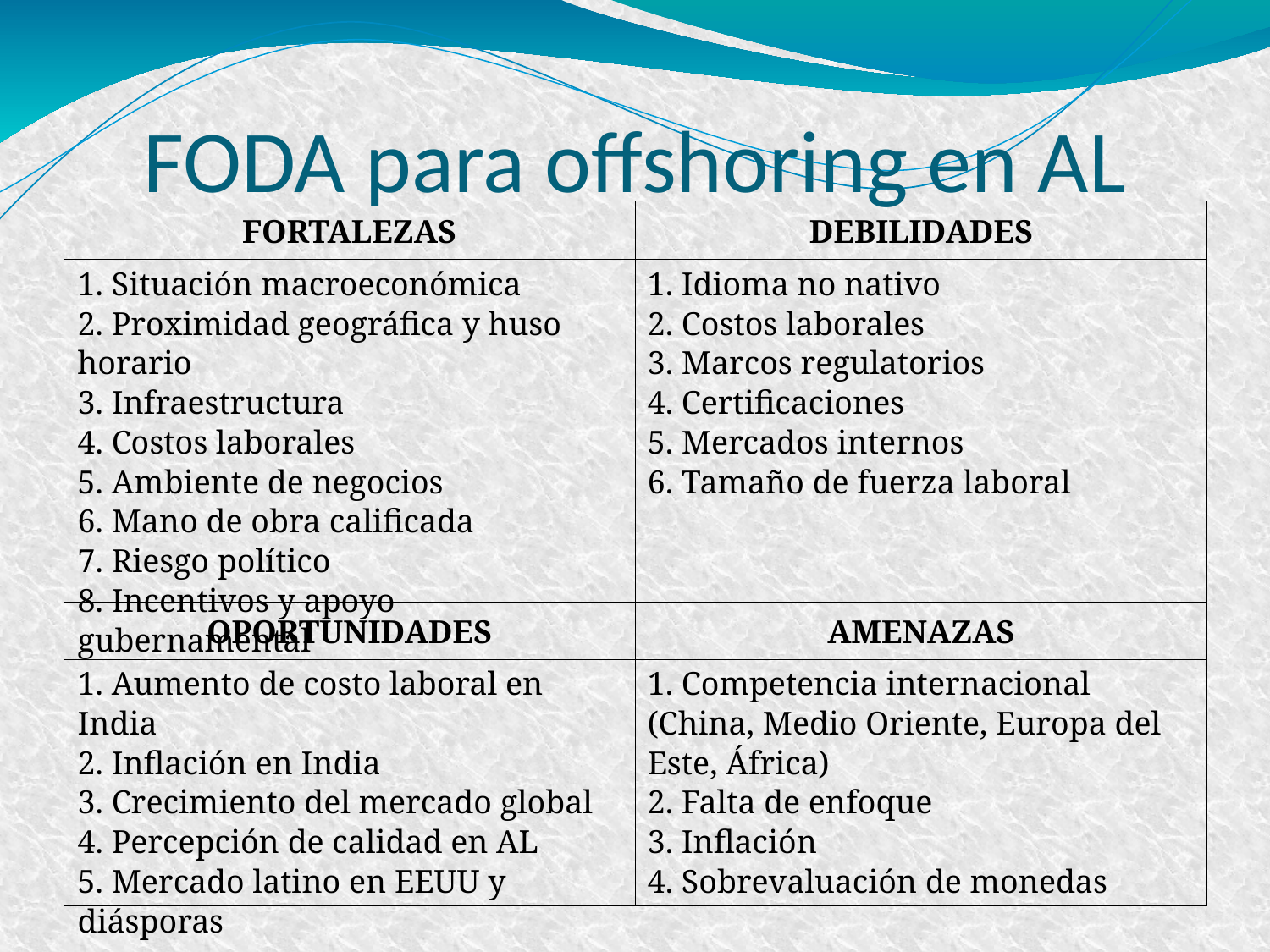

FODA para offshoring en AL
| FORTALEZAS | DEBILIDADES |
| --- | --- |
|  |  |
| OPORTUNIDADES | AMENAZAS |
|  |  |
1. Situación macroeconómica
2. Proximidad geográfica y huso horario
3. Infraestructura
4. Costos laborales
5. Ambiente de negocios
6. Mano de obra calificada
7. Riesgo político
8. Incentivos y apoyo gubernamental

1. Idioma no nativo
2. Costos laborales
3. Marcos regulatorios
4. Certificaciones
5. Mercados internos
6. Tamaño de fuerza laboral
1. Aumento de costo laboral en India
2. Inflación en India
3. Crecimiento del mercado global
4. Percepción de calidad en AL
5. Mercado latino en EEUU y diásporas
1. Competencia internacional (China, Medio Oriente, Europa del Este, África)
2. Falta de enfoque
3. Inflación
4. Sobrevaluación de monedas